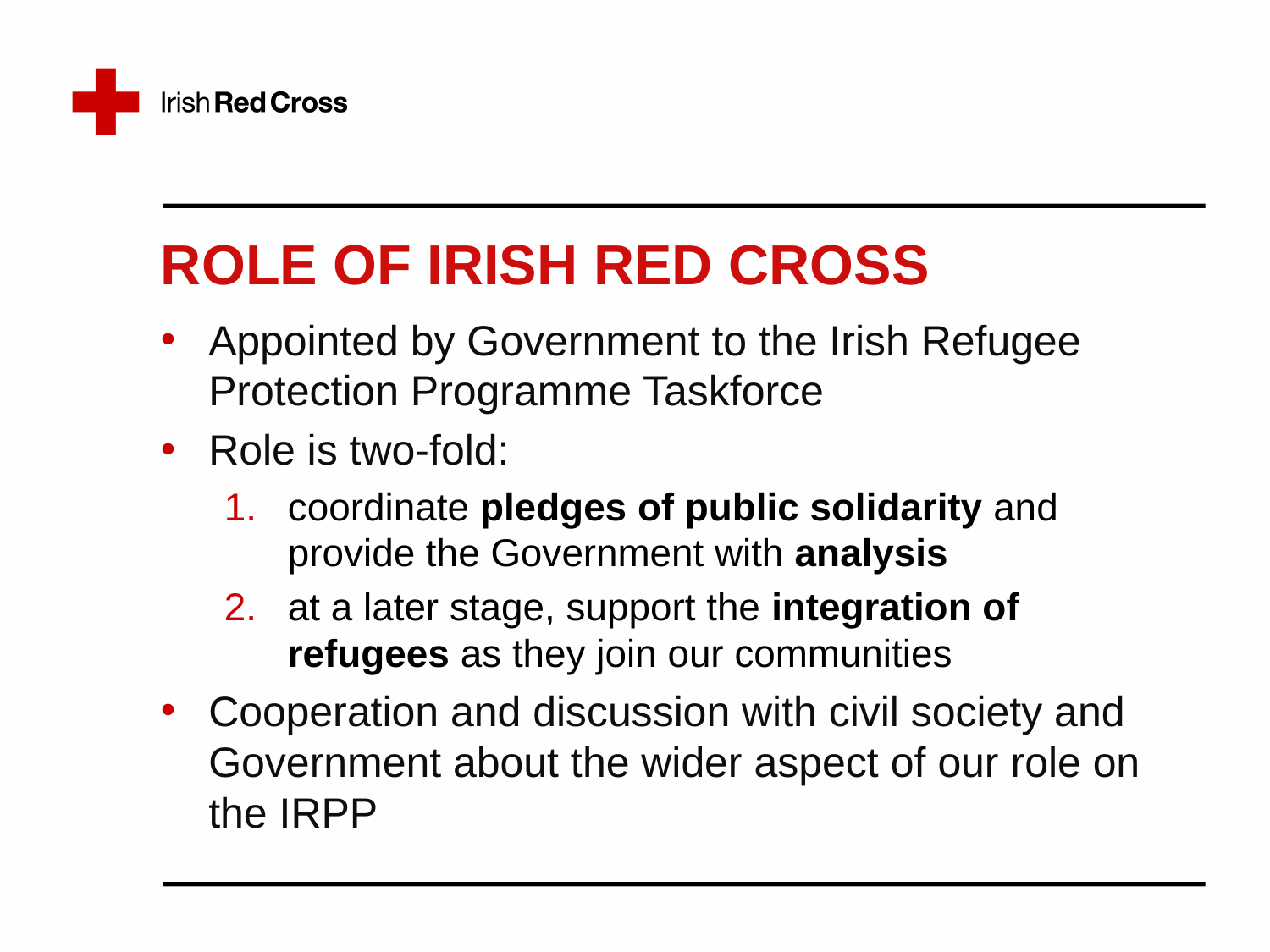

Role of Irish Red Cross

Appointed by Government to the Irish Refugee Protection Programme Taskforce
Role is two-fold:
coordinate pledges of public solidarity and provide the Government with analysis
at a later stage, support the integration of refugees as they join our communities
Cooperation and discussion with civil society and Government about the wider aspect of our role on the IRPP